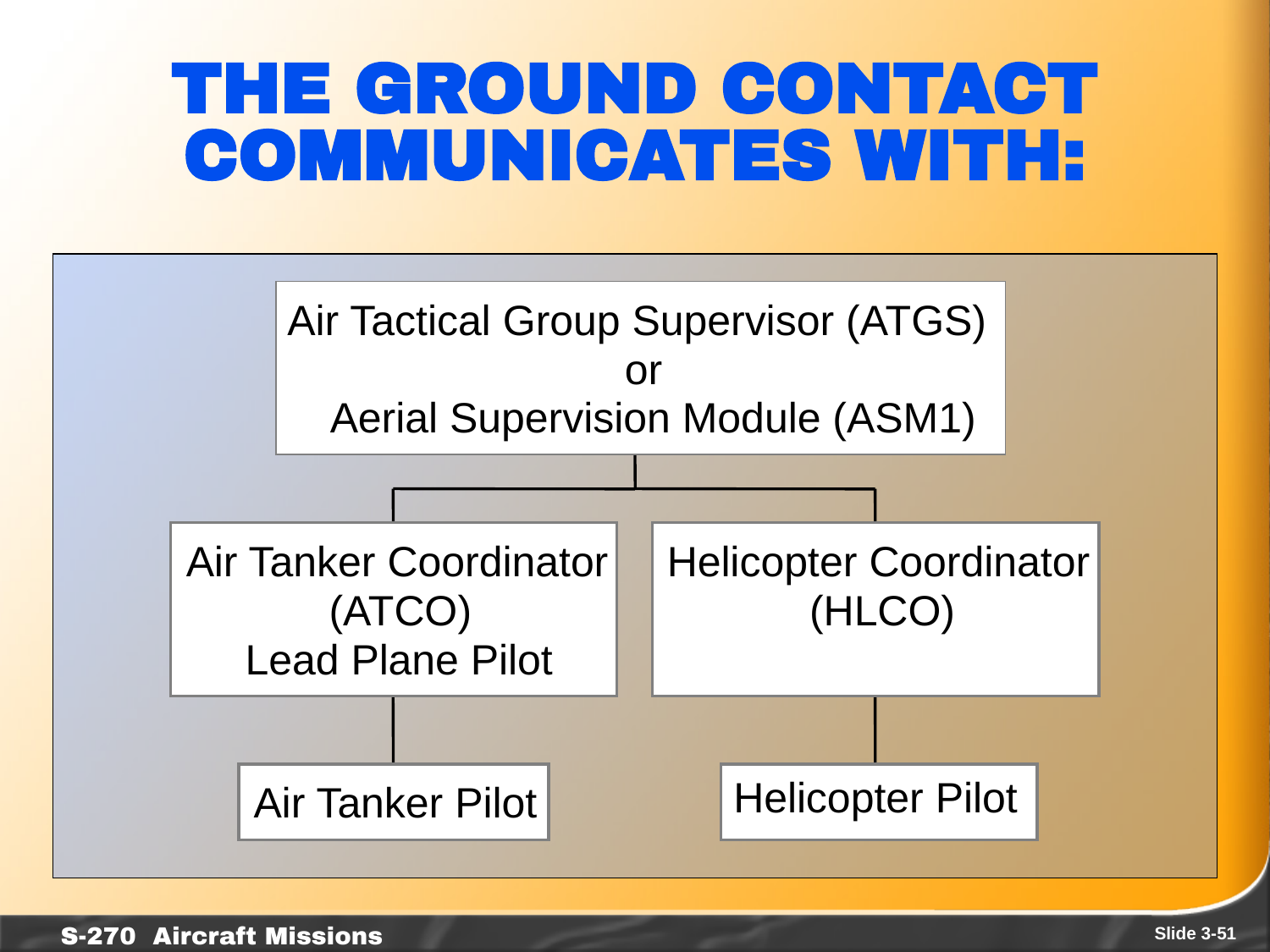

# The Ground Contact Communicates with:

Air Tactical Group Supervisor (ATGS)
or
Aerial Supervision Module (ASM1)

Air Tanker Coordinator
Helicopter Coordinator
(ATCO)
(HLCO)
Lead Plane Pilot

Helicopter Pilot
Air Tanker Pilot
Helicopter Pilot
S-270  Aircraft Missions